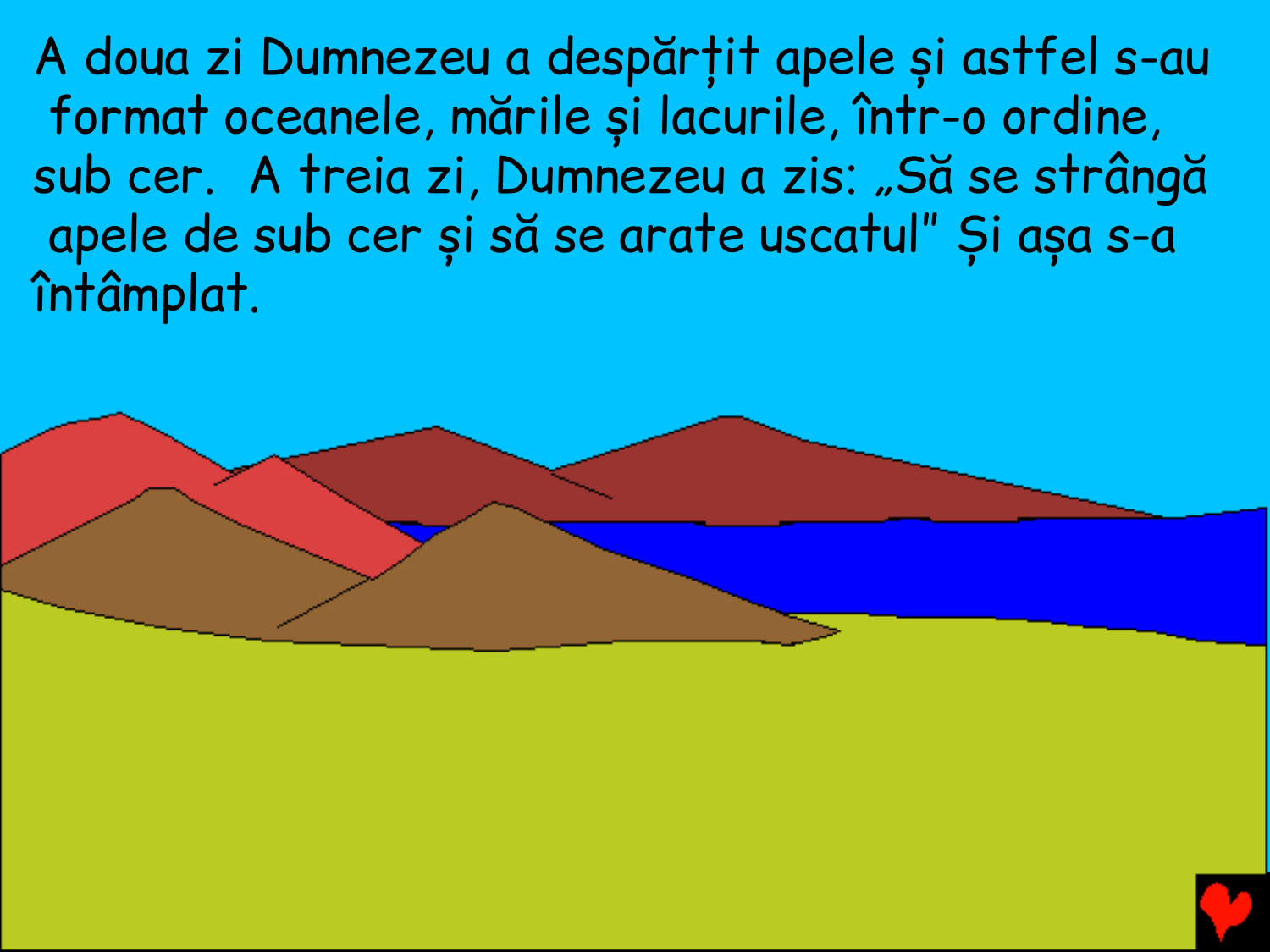

# A doua zi Dumnezeu a despărţit apele şi astfel s-au  format oceanele, mările şi lacurile, într-o ordine,  sub cer.	A treia zi, Dumnezeu a zis: „Să se strângă  apele de sub cer şi să se arate uscatul” Şi aşa s-a  întâmplat.